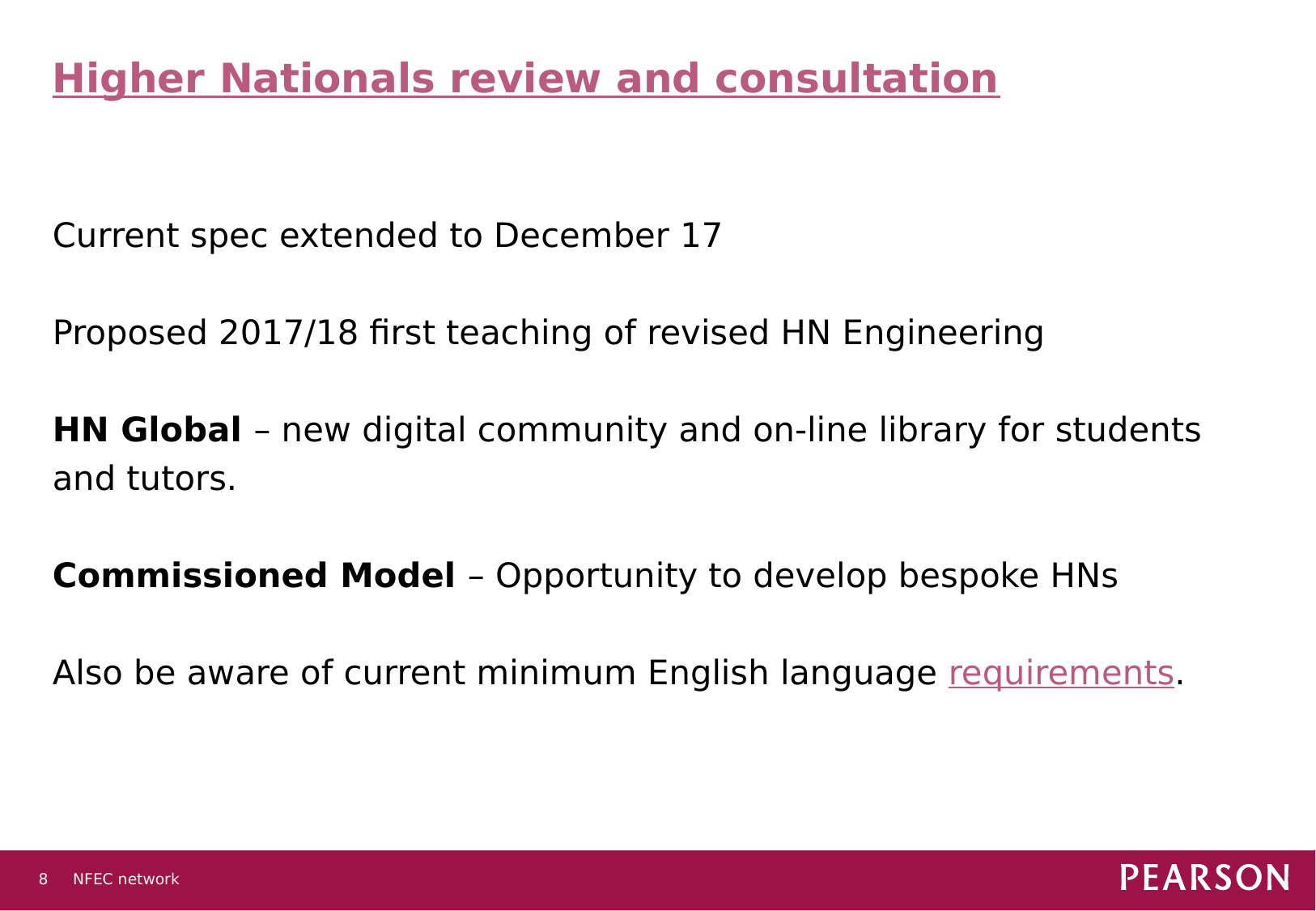

# Higher Nationals review and consultation
Current spec extended to December 17

Proposed 2017/18 first teaching of revised HN Engineering

HN Global – new digital community and on-line library for students and tutors.

Commissioned Model – Opportunity to develop bespoke HNs

Also be aware of current minimum English language requirements.

8
NFEC network